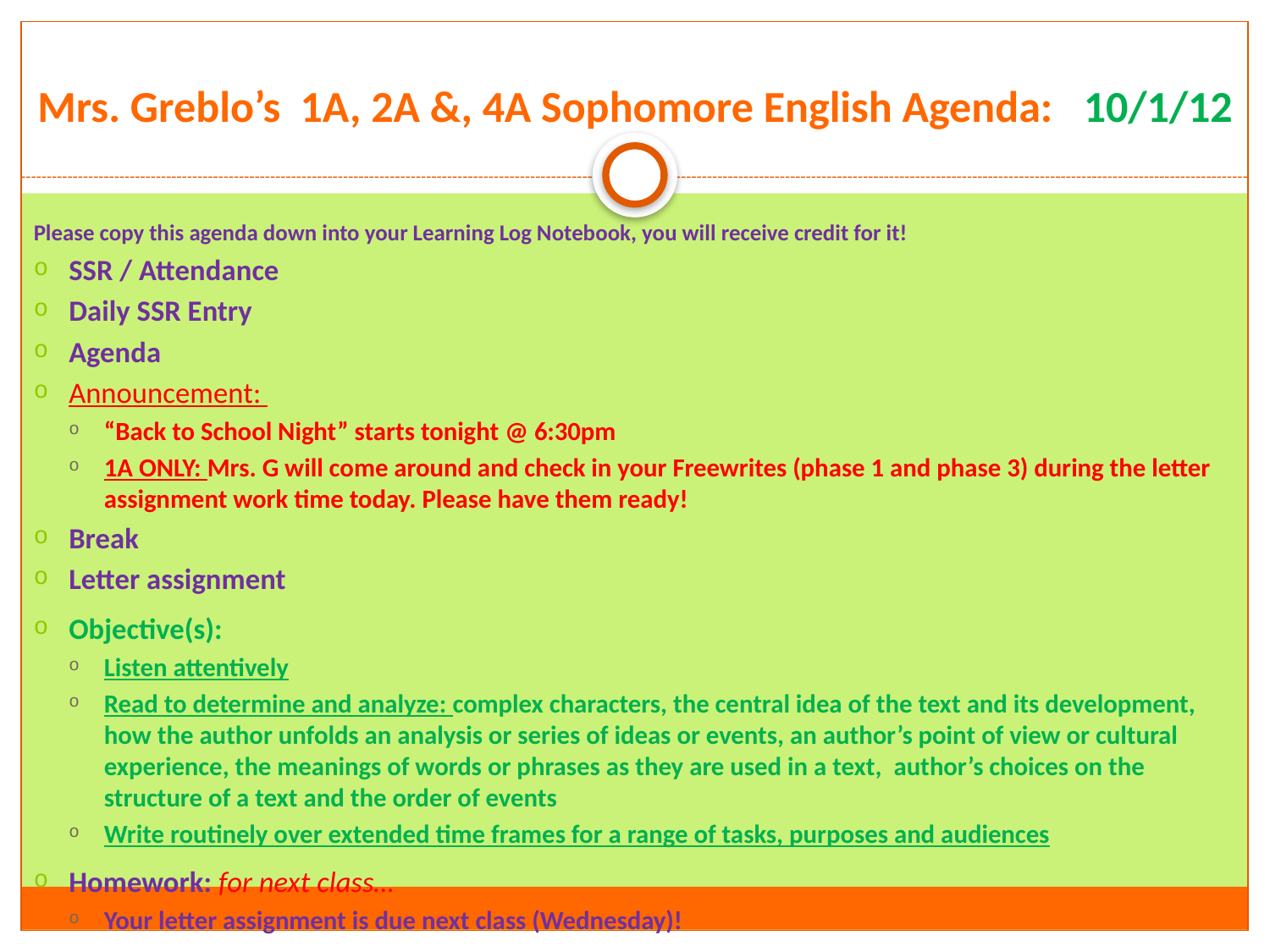

# Mrs. Greblo’s  1A, 2A &, 4A Sophomore English Agenda:   10/1/12
Please copy this agenda down into your Learning Log Notebook, you will receive credit for it!
SSR / Attendance
Daily SSR Entry
Agenda
Announcement:
“Back to School Night” starts tonight @ 6:30pm
1A ONLY: Mrs. G will come around and check in your Freewrites (phase 1 and phase 3) during the letter assignment work time today. Please have them ready!
Break
Letter assignment

Objective(s):
Listen attentively
Read to determine and analyze: complex characters, the central idea of the text and its development, how the author unfolds an analysis or series of ideas or events, an author’s point of view or cultural experience, the meanings of words or phrases as they are used in a text,  author’s choices on the structure of a text and the order of events
Write routinely over extended time frames for a range of tasks, purposes and audiences

Homework: for next class…
Your letter assignment is due next class (Wednesday)!